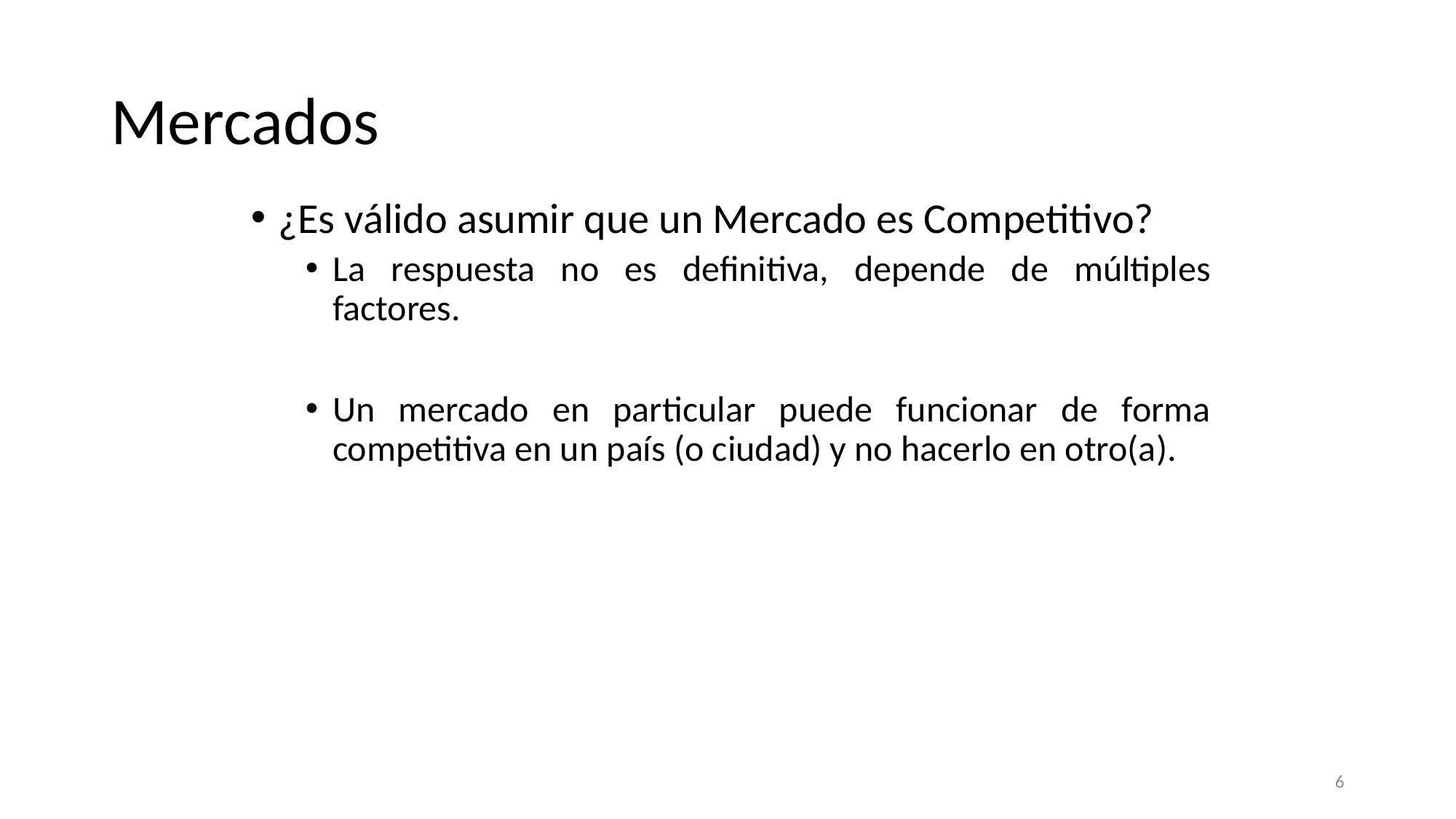

# Mercados
¿Es válido asumir que un Mercado es Competitivo?
La respuesta no es definitiva, depende de múltiples factores.

Un mercado en particular puede funcionar de forma competitiva en un país (o ciudad) y no hacerlo en otro(a).
6